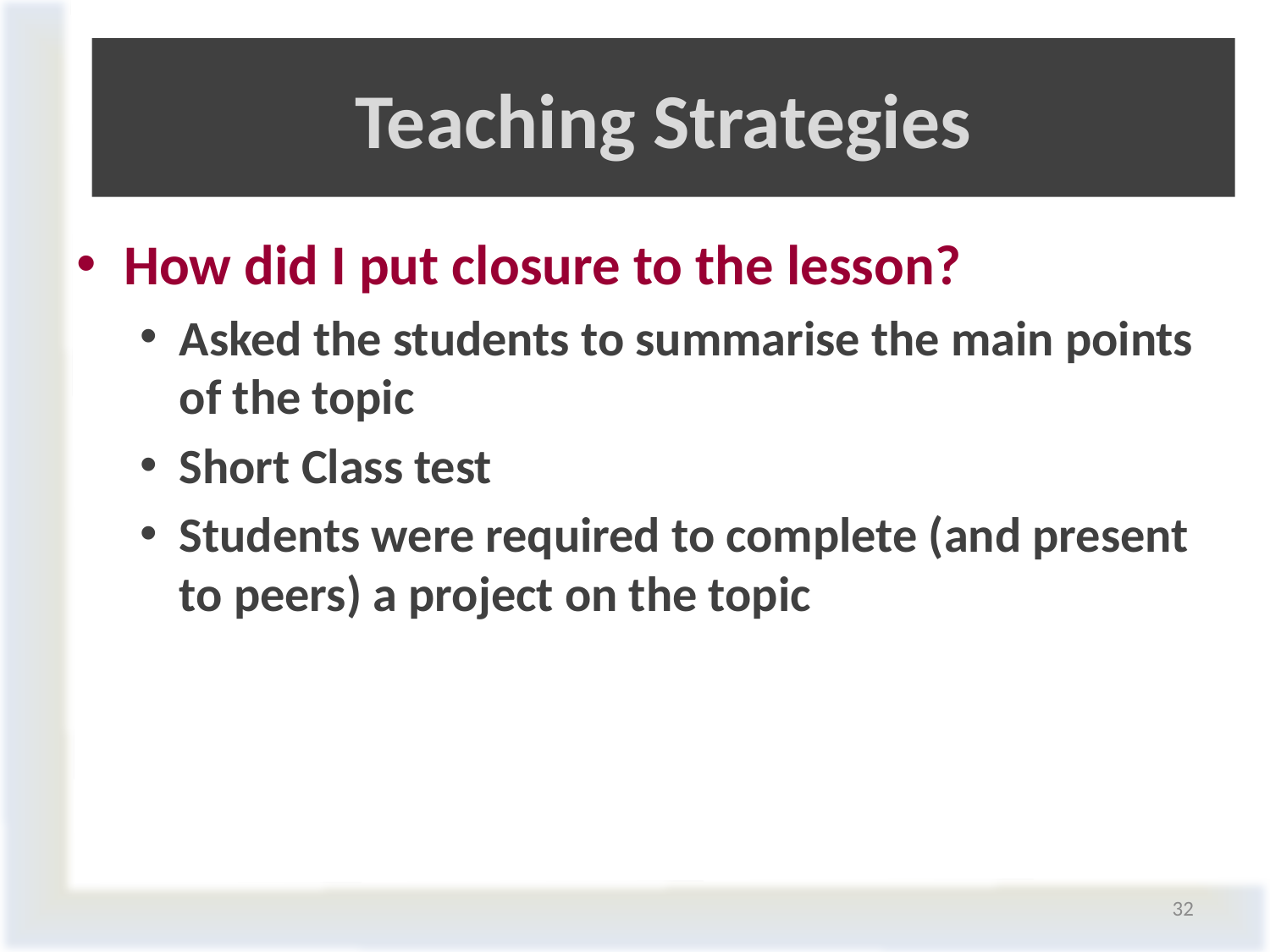

# Teaching Strategies
How did I put closure to the lesson?
Asked the students to summarise the main points of the topic
Short Class test
Students were required to complete (and present to peers) a project on the topic

32